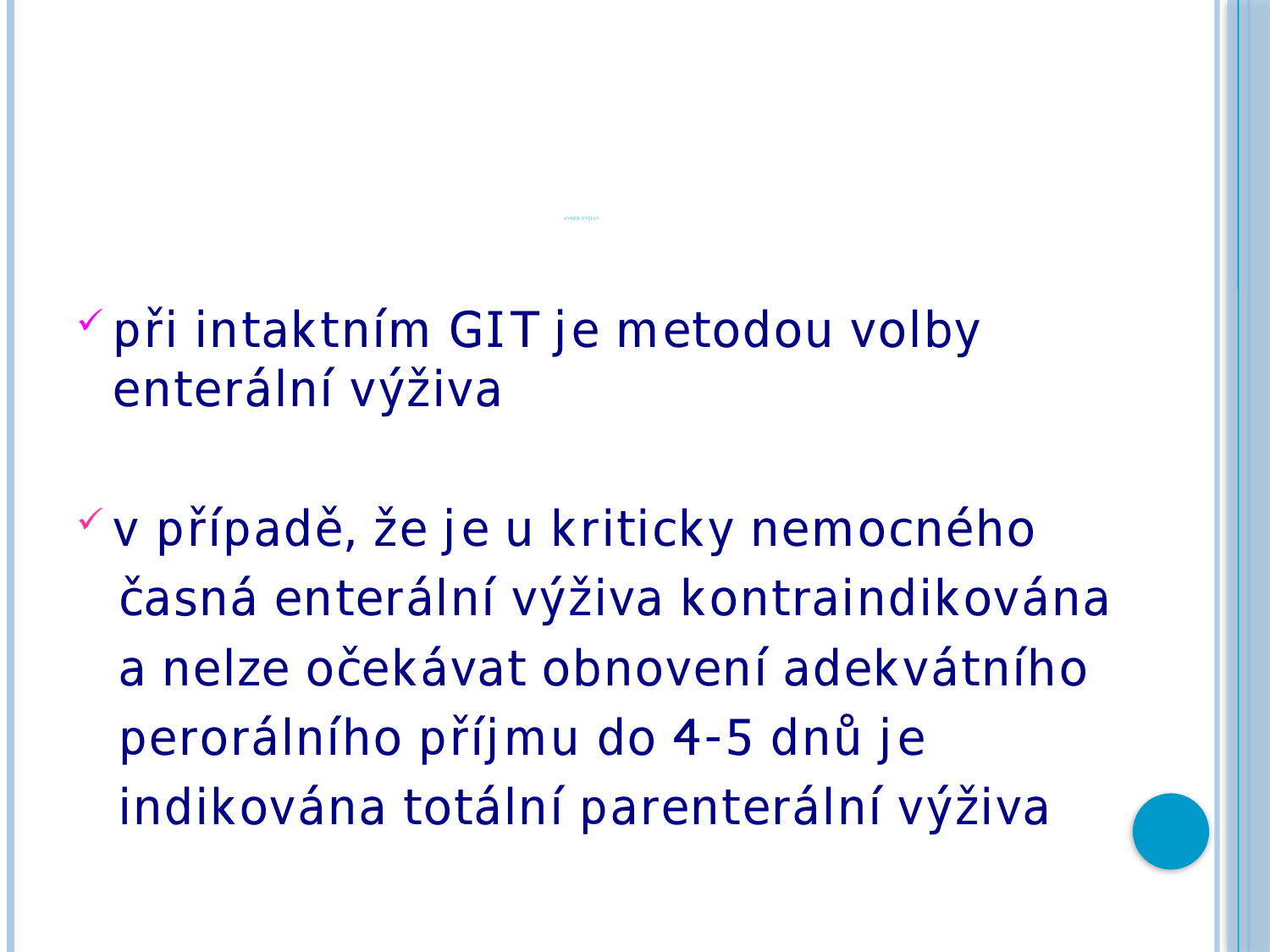

# VÝBĚR VÝŽIVY

při intaktním GIT je metodou volby enterální výživa

v případě, že je u kriticky nemocného
   časná enterální výživa kontraindikována
   a nelze očekávat obnovení adekvátního
   perorálního příjmu do 4-5 dnů je
   indikována totální parenterální výživa